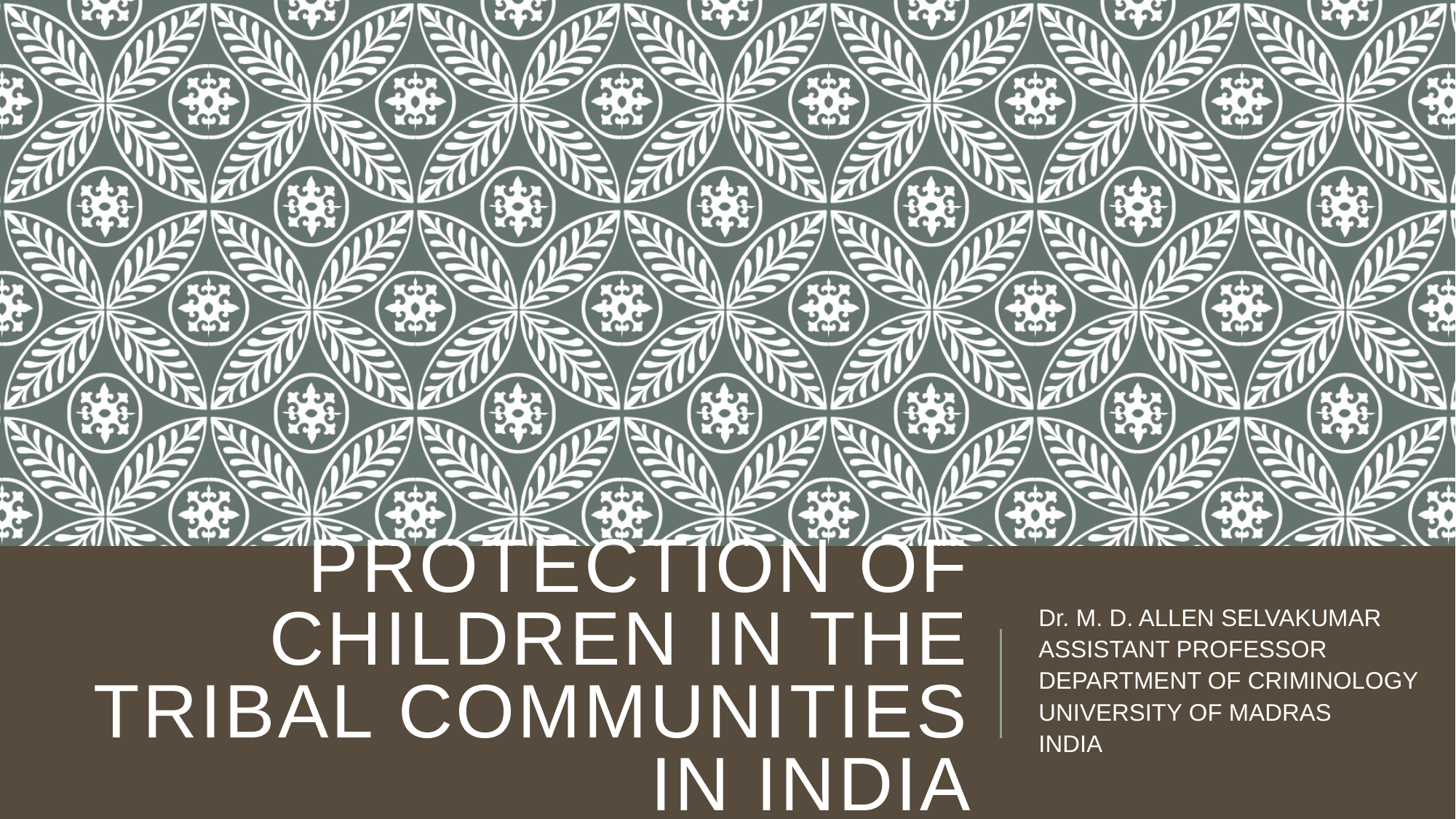

# PROTECTION OF CHILDREN IN THE TRIBAL COMMUNITIES IN INDIA
Dr. M. D. ALLEN SELVAKUMAR
ASSISTANT PROFESSOR
DEPARTMENT OF CRIMINOLOGY
UNIVERSITY OF MADRAS
INDIA